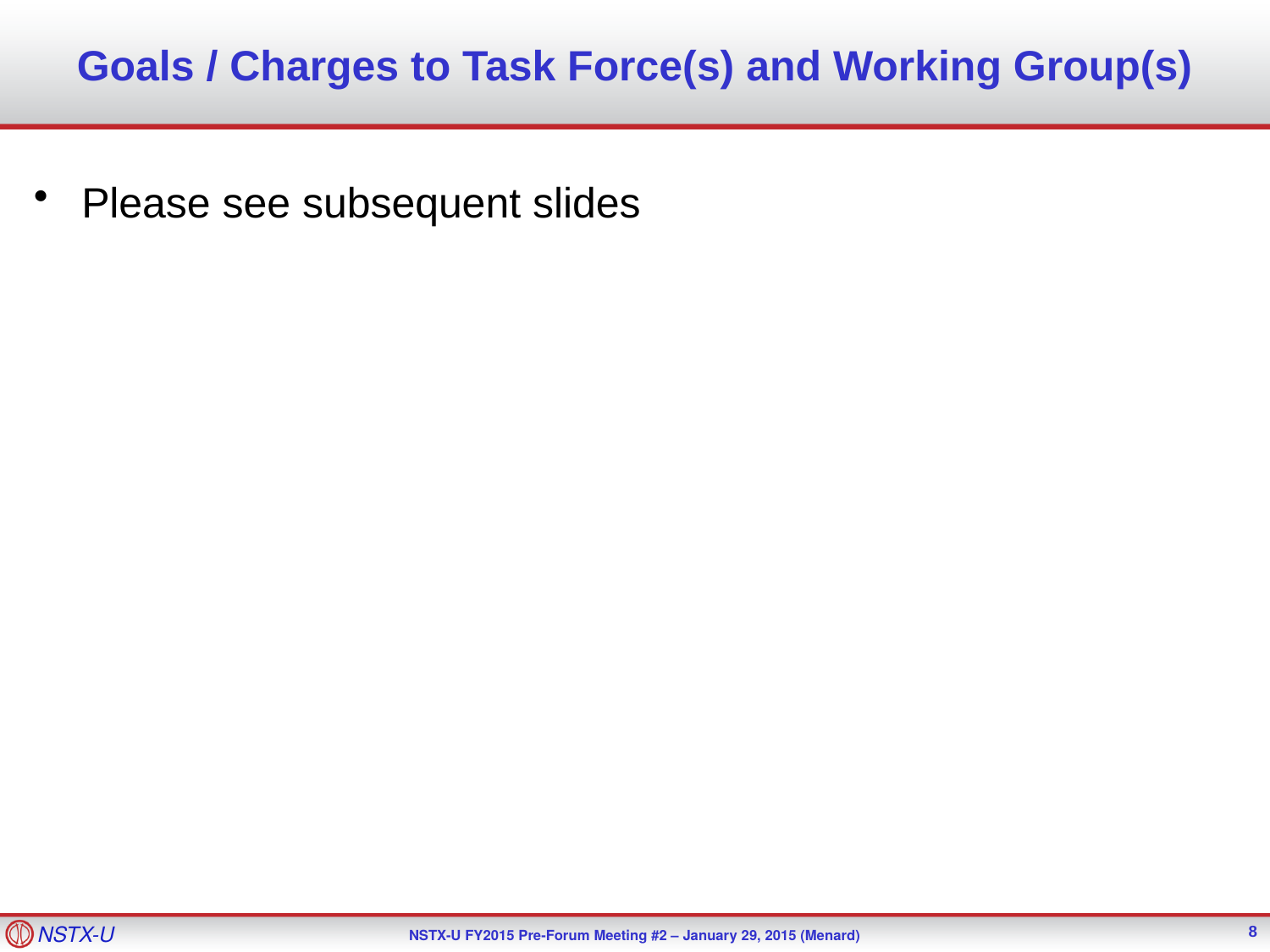

# Goals / Charges to Task Force(s) and Working Group(s)
Please see subsequent slides
8